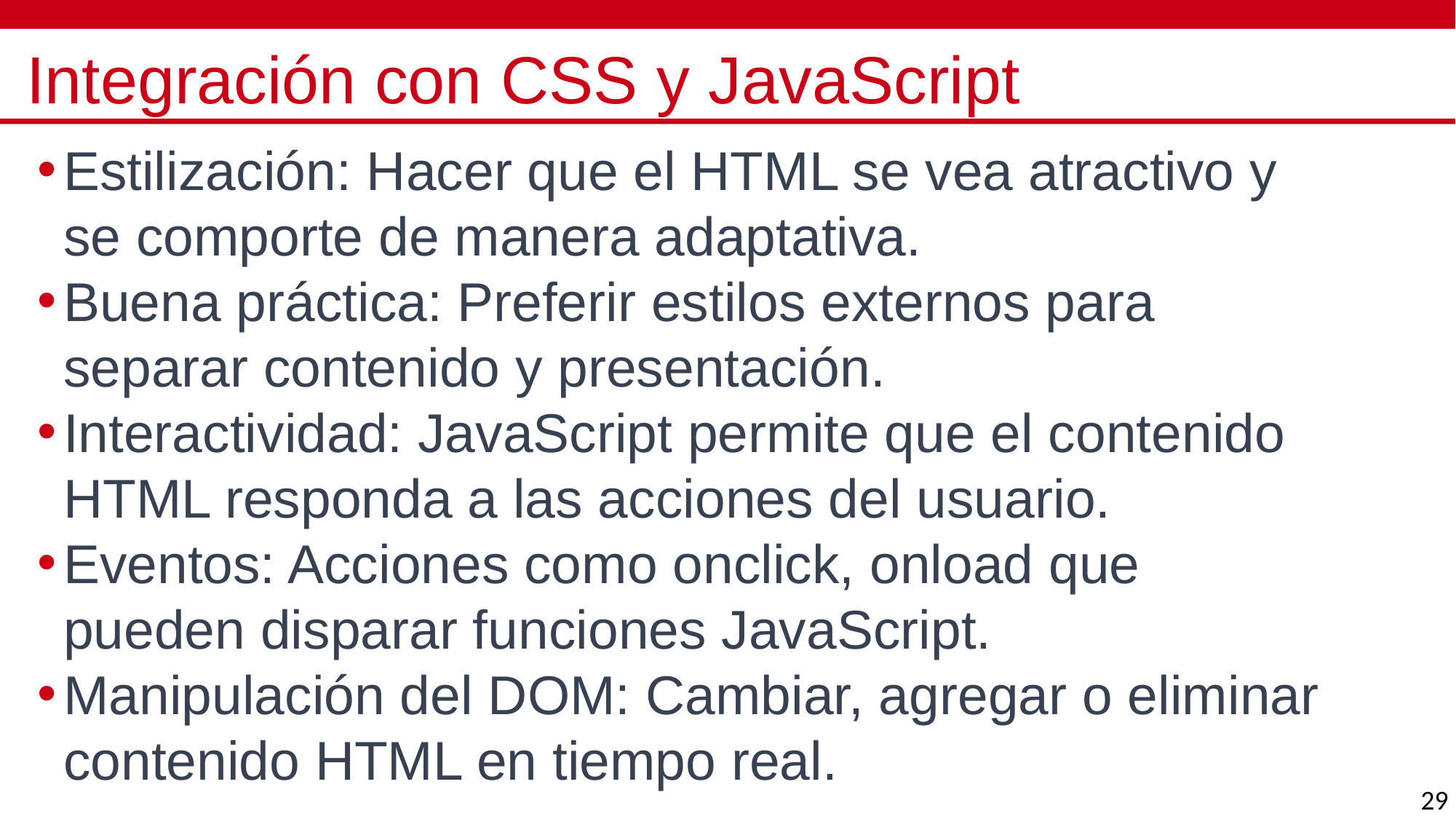

# Integración con CSS y JavaScript
Estilización: Hacer que el HTML se vea atractivo y se comporte de manera adaptativa.
Buena práctica: Preferir estilos externos para separar contenido y presentación.
Interactividad: JavaScript permite que el contenido HTML responda a las acciones del usuario.
Eventos: Acciones como onclick, onload que pueden disparar funciones JavaScript.
Manipulación del DOM: Cambiar, agregar o eliminar contenido HTML en tiempo real.
29